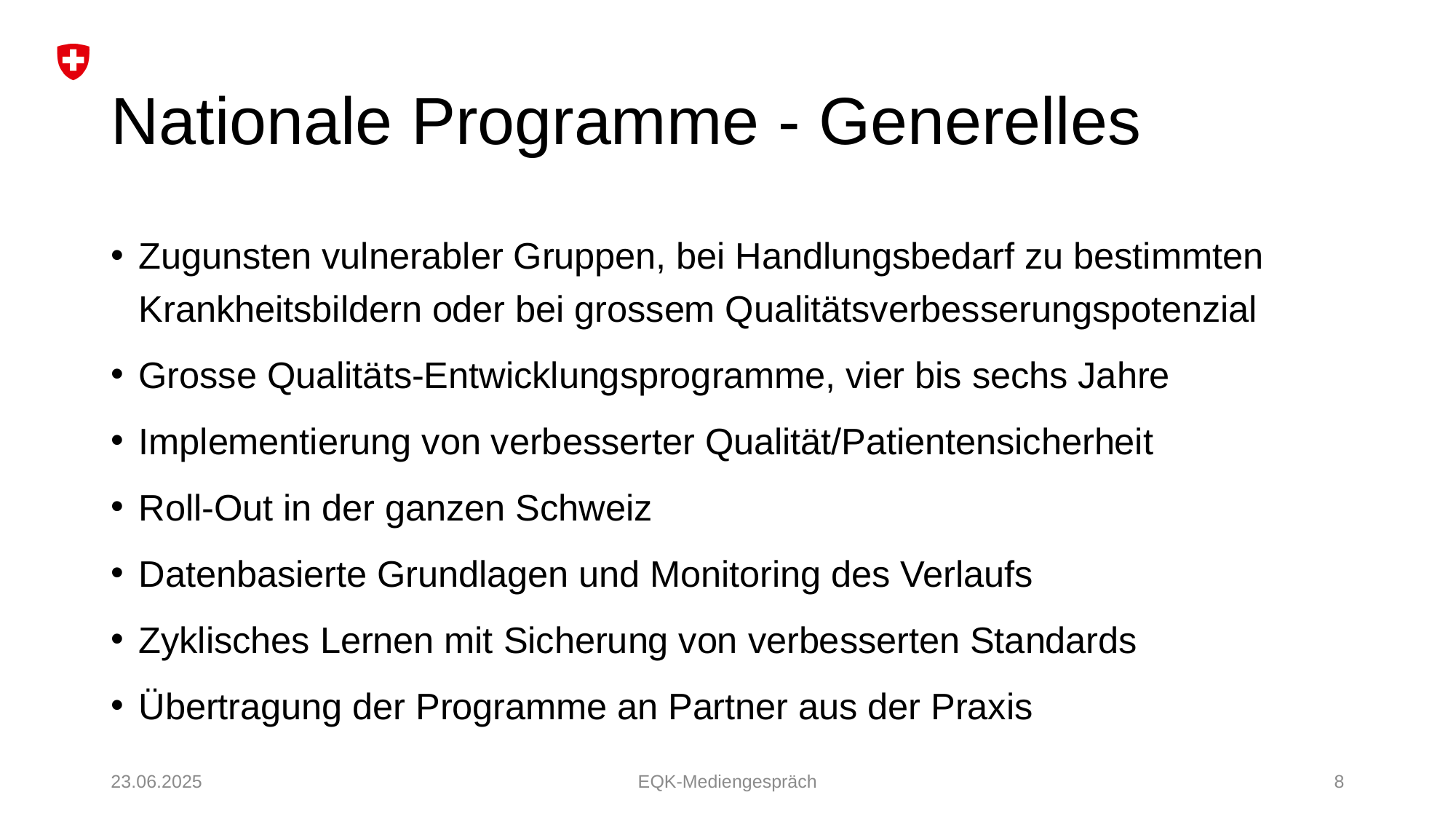

# Nationale Programme - Generelles
Zugunsten vulnerabler Gruppen, bei Handlungsbedarf zu bestimmten Krankheitsbildern oder bei grossem Qualitätsverbesserungspotenzial
Grosse Qualitäts-Entwicklungsprogramme, vier bis sechs Jahre
Implementierung von verbesserter Qualität/Patientensicherheit
Roll-Out in der ganzen Schweiz
Datenbasierte Grundlagen und Monitoring des Verlaufs
Zyklisches Lernen mit Sicherung von verbesserten Standards
Übertragung der Programme an Partner aus der Praxis

23.06.2025
EQK-Mediengespräch
8